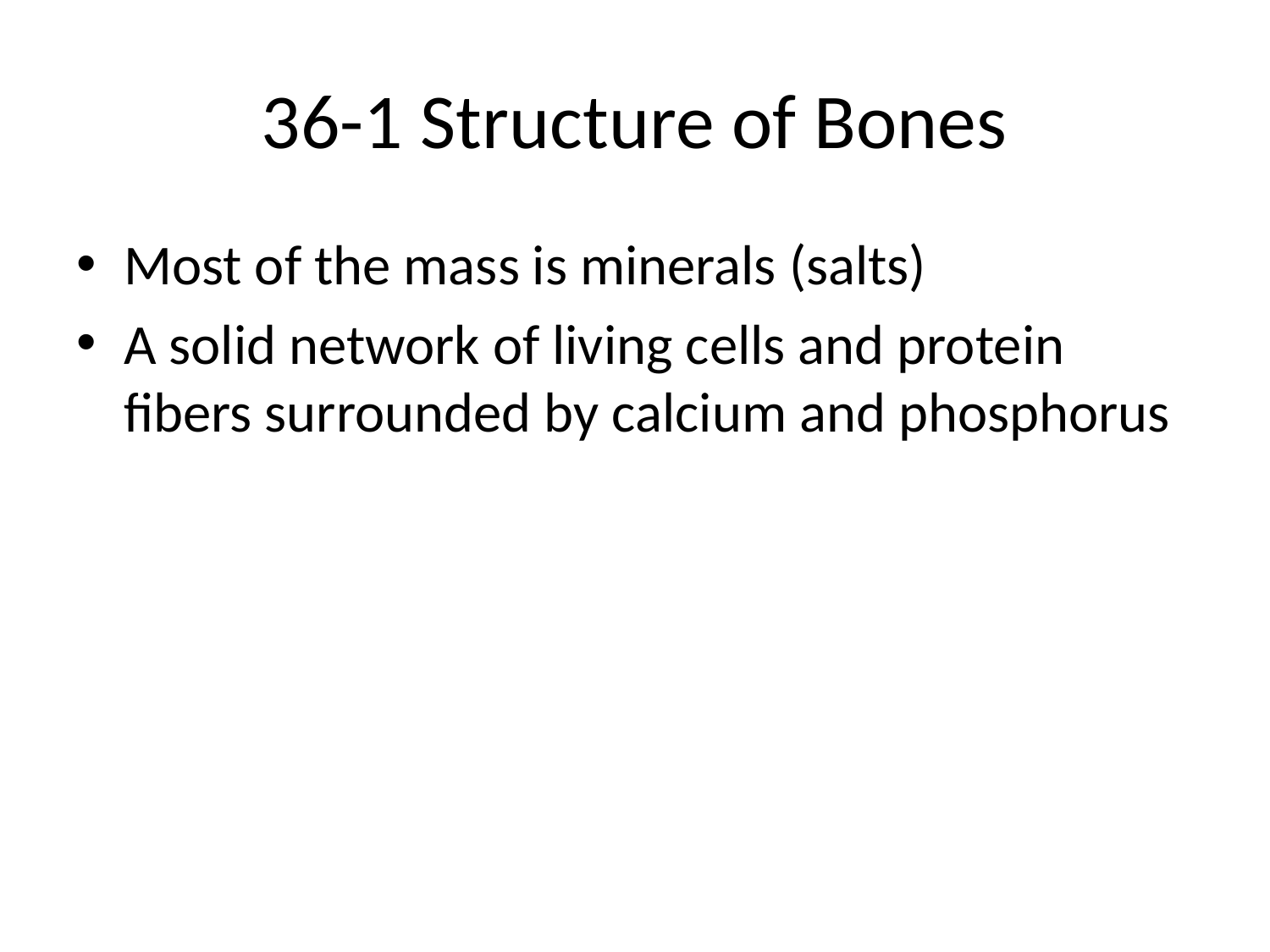

# 36-1 Structure of Bones
Most of the mass is minerals (salts)
A solid network of living cells and protein fibers surrounded by calcium and phosphorus